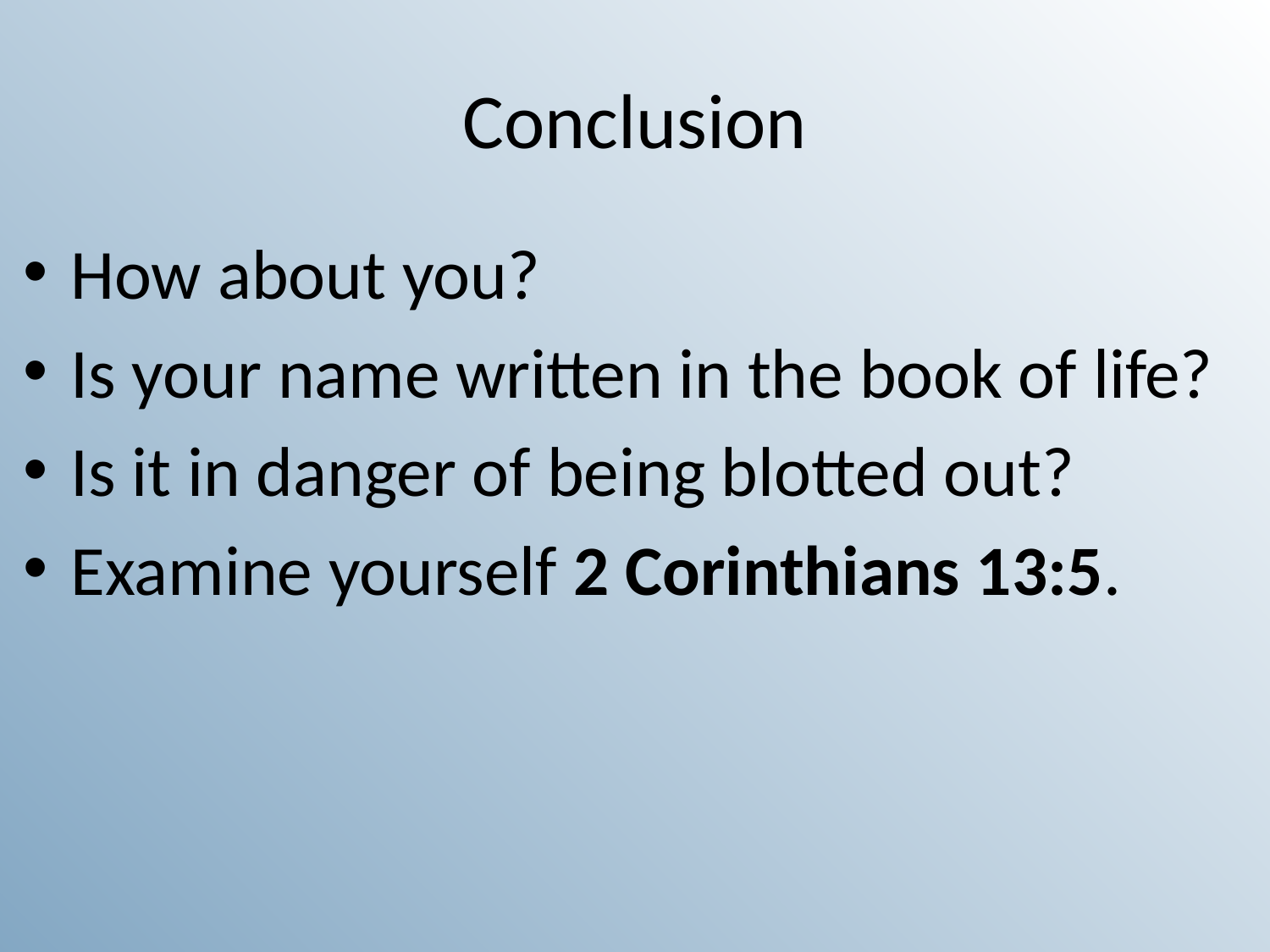

# Conclusion
How about you?
Is your name written in the book of life?
Is it in danger of being blotted out?
Examine yourself 2 Corinthians 13:5.